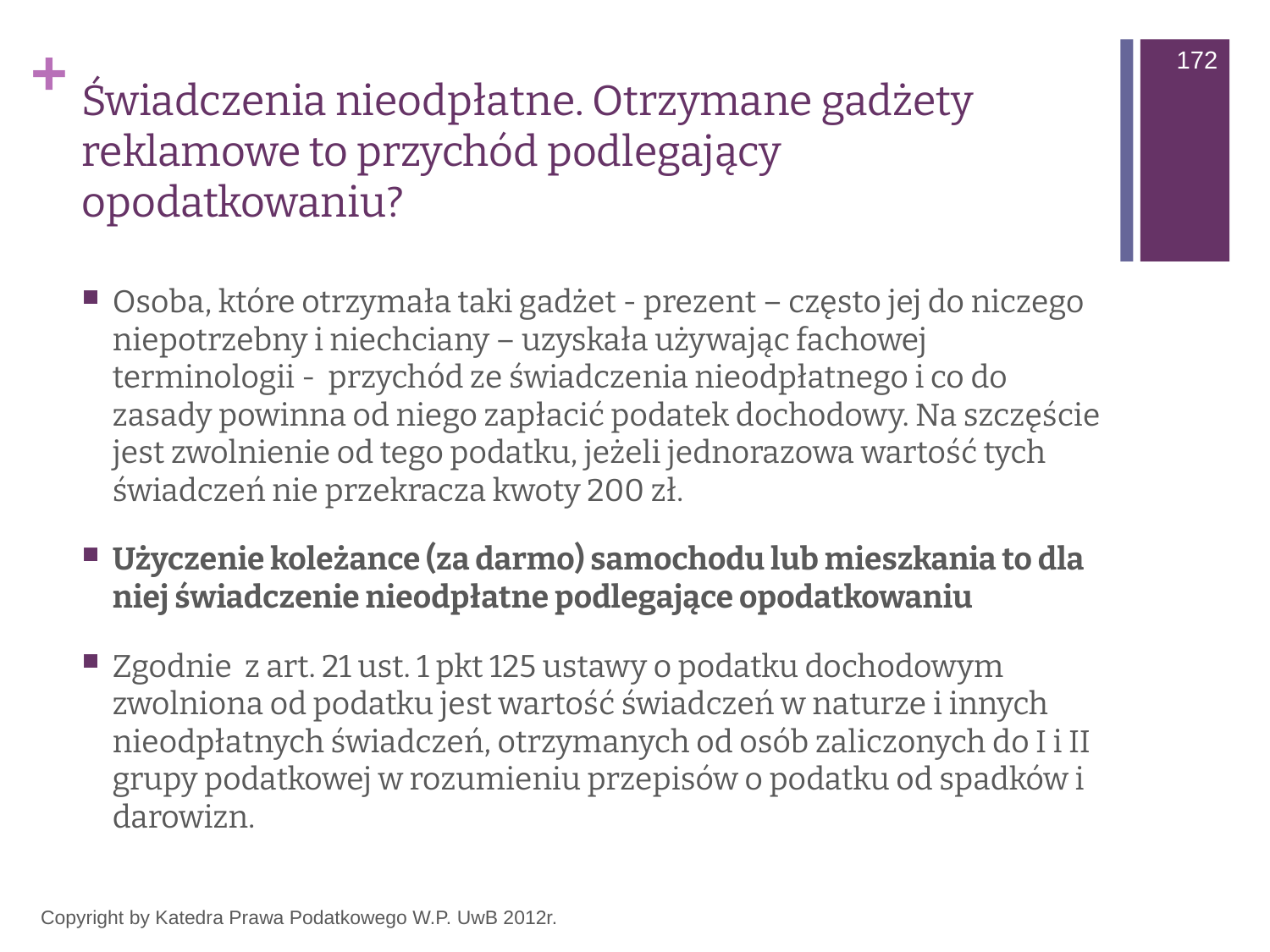

172
# Świadczenia nieodpłatne. Otrzymane gadżety reklamowe to przychód podlegający opodatkowaniu?
Osoba, które otrzymała taki gadżet - prezent – często jej do niczego niepotrzebny i niechciany – uzyskała używając fachowej terminologii -  przychód ze świadczenia nieodpłatnego i co do zasady powinna od niego zapłacić podatek dochodowy. Na szczęście jest zwolnienie od tego podatku, jeżeli jednorazowa wartość tych świadczeń nie przekracza kwoty 200 zł.
Użyczenie koleżance (za darmo) samochodu lub mieszkania to dla niej świadczenie nieodpłatne podlegające opodatkowaniu
Zgodnie  z art. 21 ust. 1 pkt 125 ustawy o podatku dochodowym  zwolniona od podatku jest wartość świadczeń w naturze i innych nieodpłatnych świadczeń, otrzymanych od osób zaliczonych do I i II grupy podatkowej w rozumieniu przepisów o podatku od spadków i darowizn.

Copyright by Katedra Prawa Podatkowego W.P. UwB 2012r.